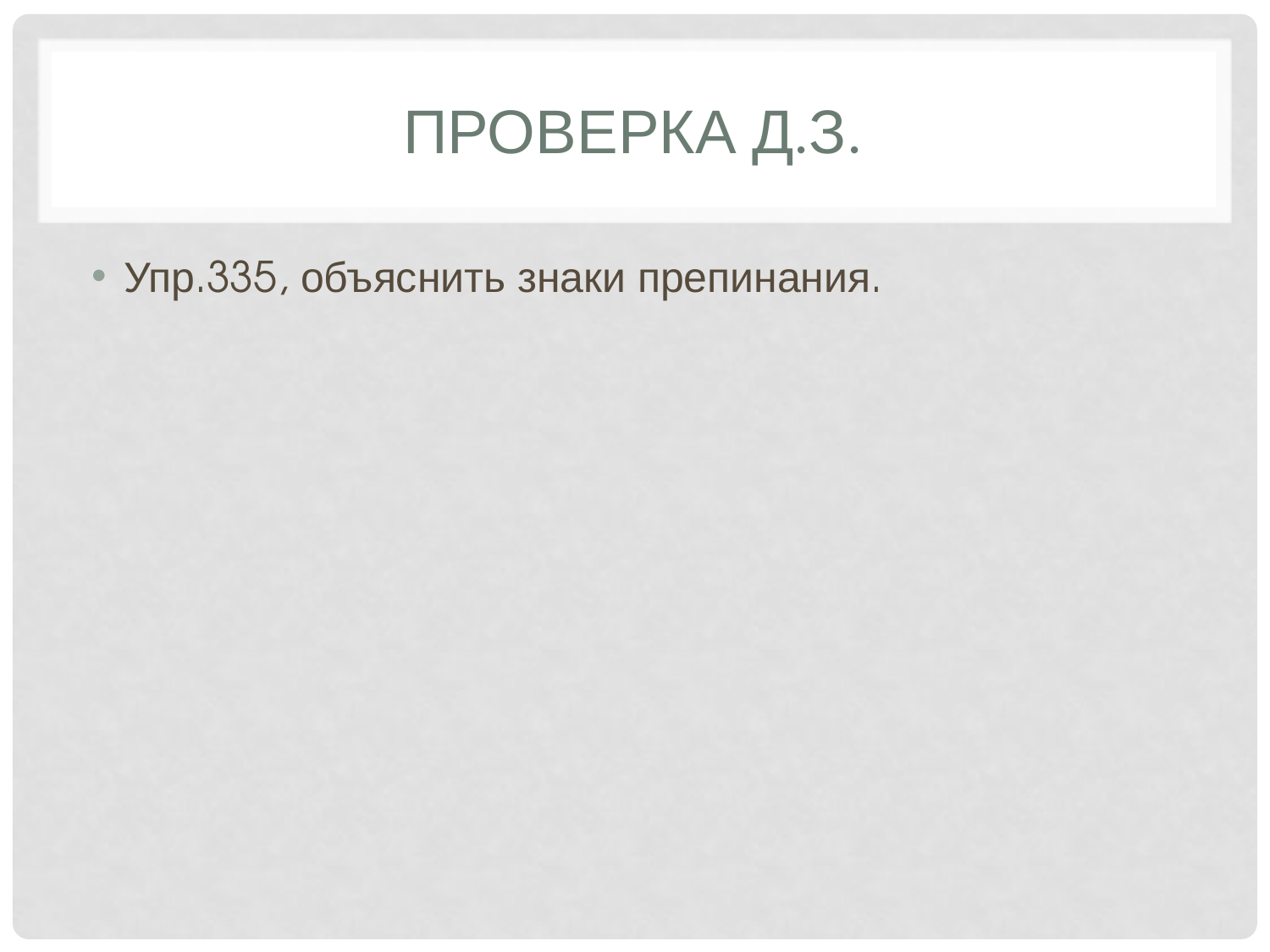

# Проверка Д.З.
Упр.335, объяснить знаки препинания.